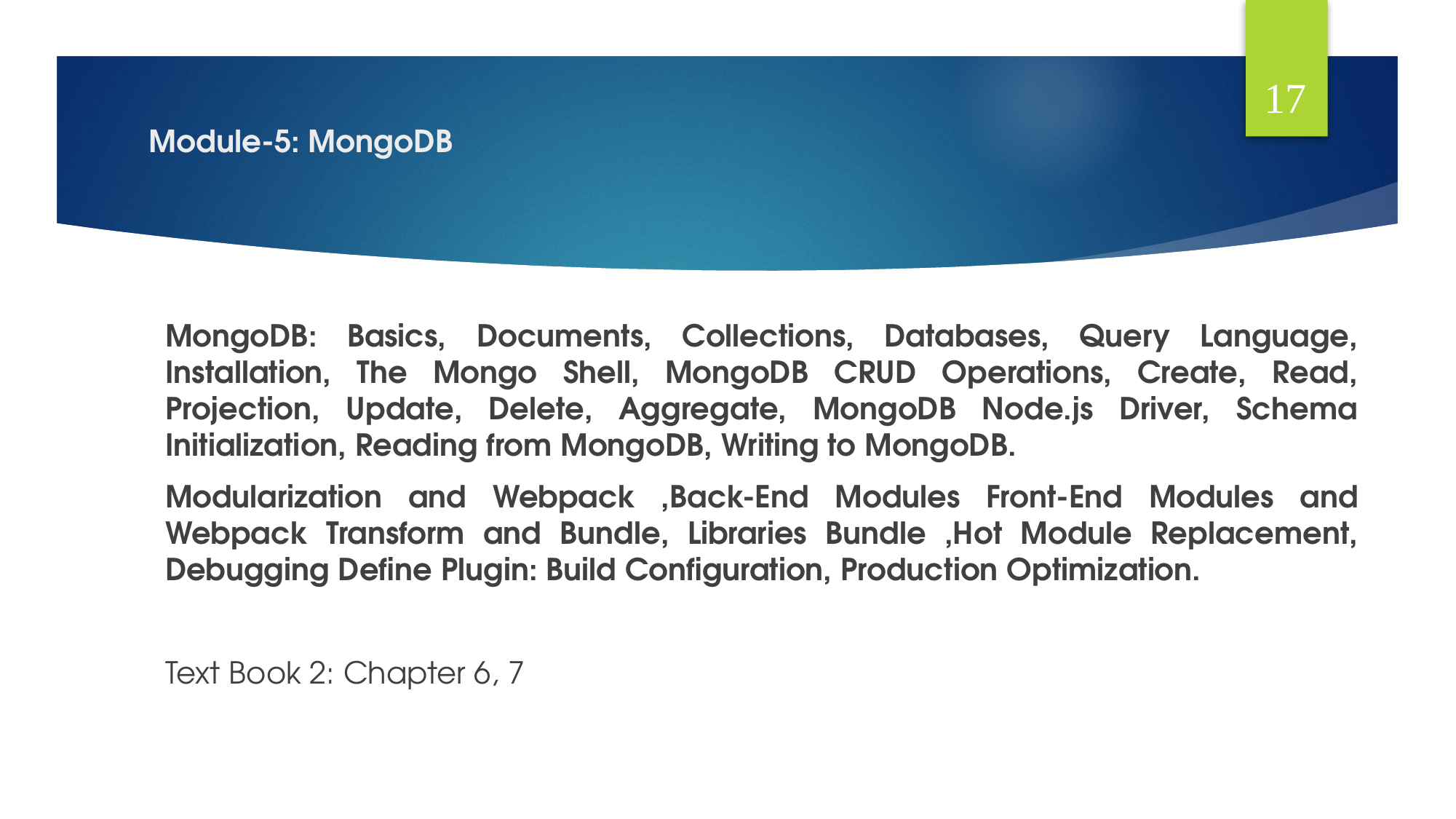

17
# Module-5: MongoDB
MongoDB: Basics, Documents, Collections, Databases, Query Language, Installation, The Mongo Shell, MongoDB CRUD Operations, Create, Read, Projection, Update, Delete, Aggregate, MongoDB Node.js Driver, Schema Initialization, Reading from MongoDB, Writing to MongoDB.
Modularization and Webpack ,Back-End Modules Front-End Modules and Webpack Transform and Bundle, Libraries Bundle ,Hot Module Replacement, Debugging Define Plugin: Build Configuration, Production Optimization.

Text Book 2: Chapter 6, 7